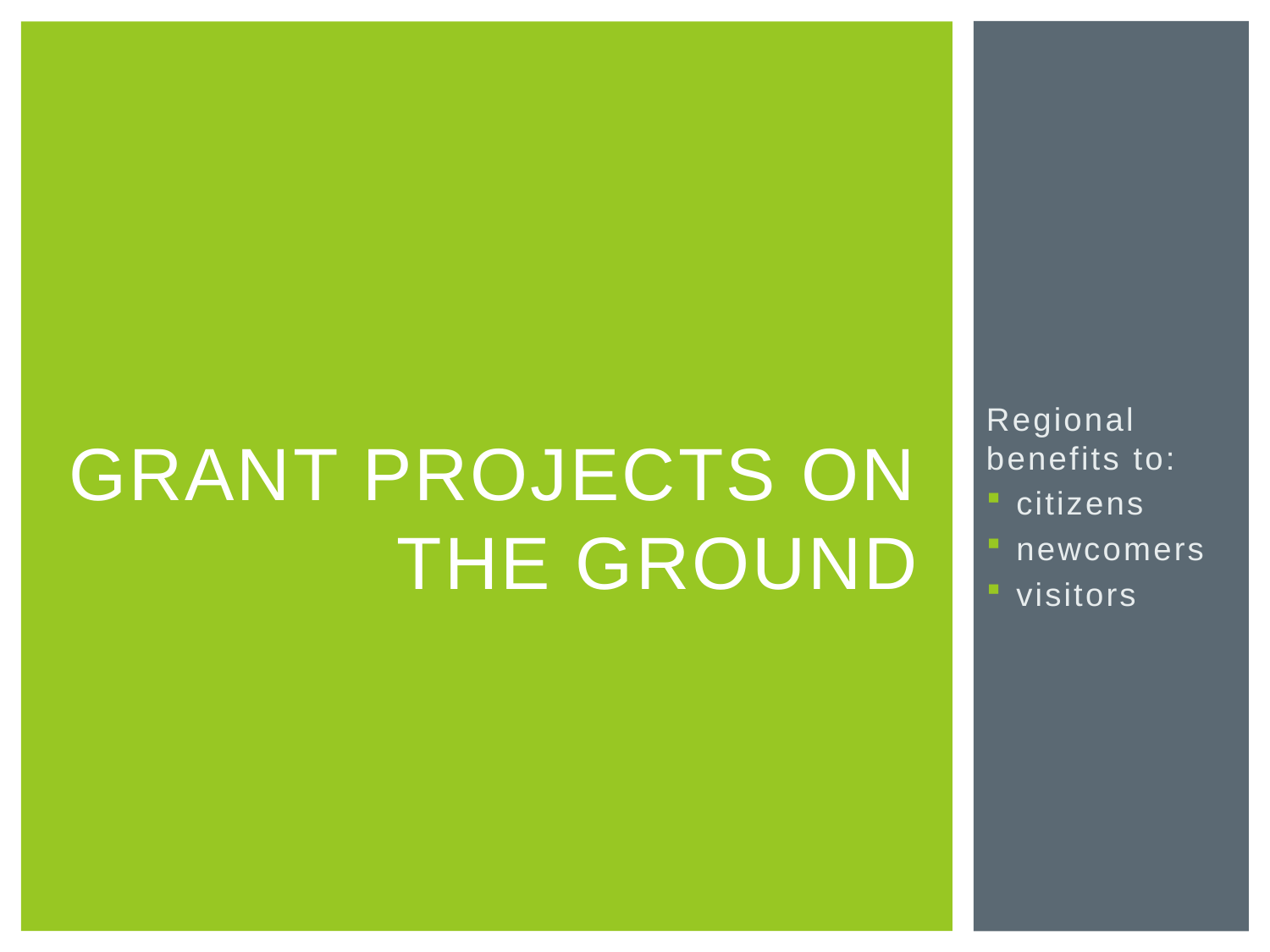

Regional benefits to:
citizens
newcomers
visitors
# Grant Projects on the Ground